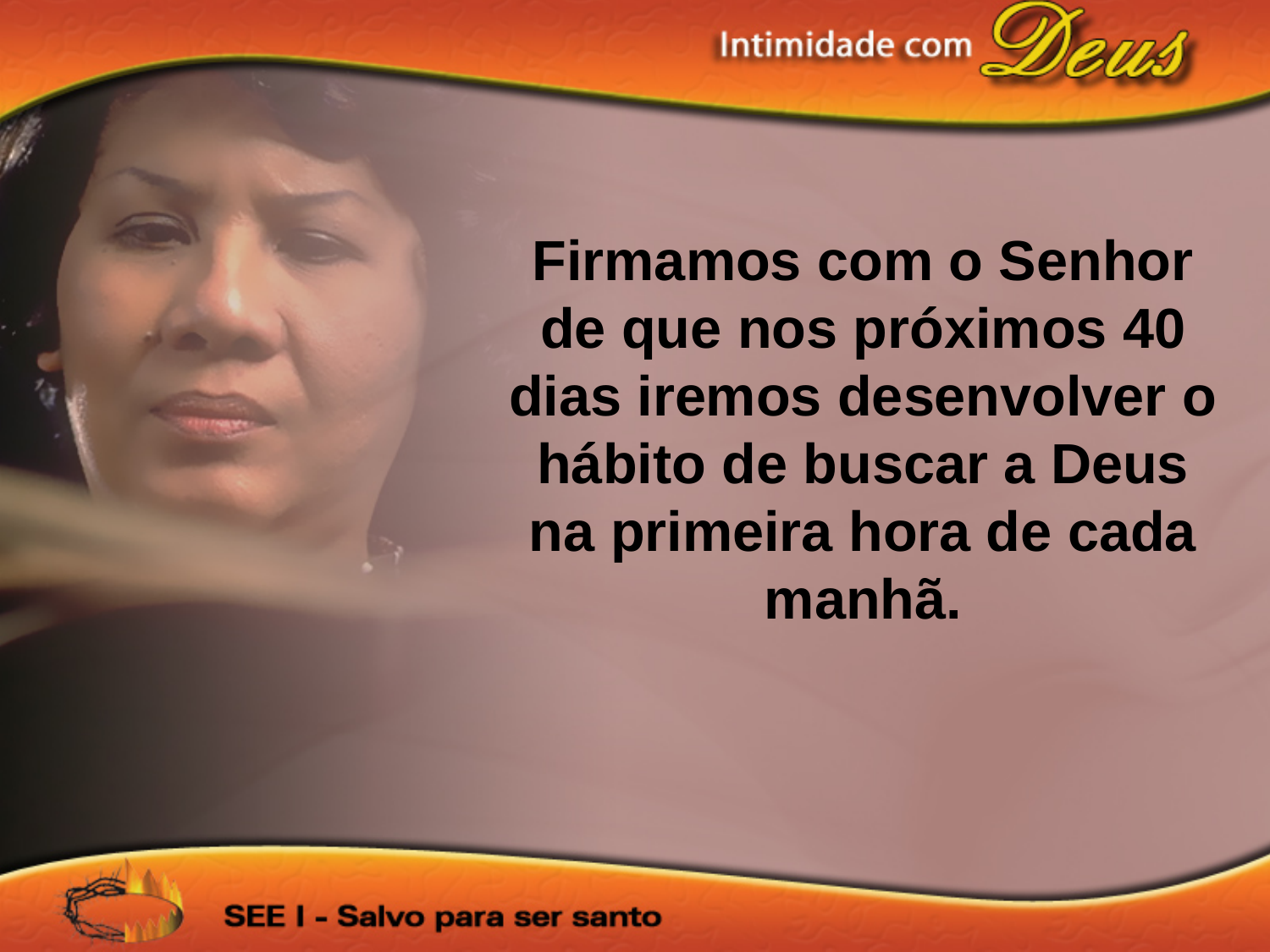

Firmamos com o Senhor de que nos próximos 40 dias iremos desenvolver o hábito de buscar a Deus na primeira hora de cada manhã.